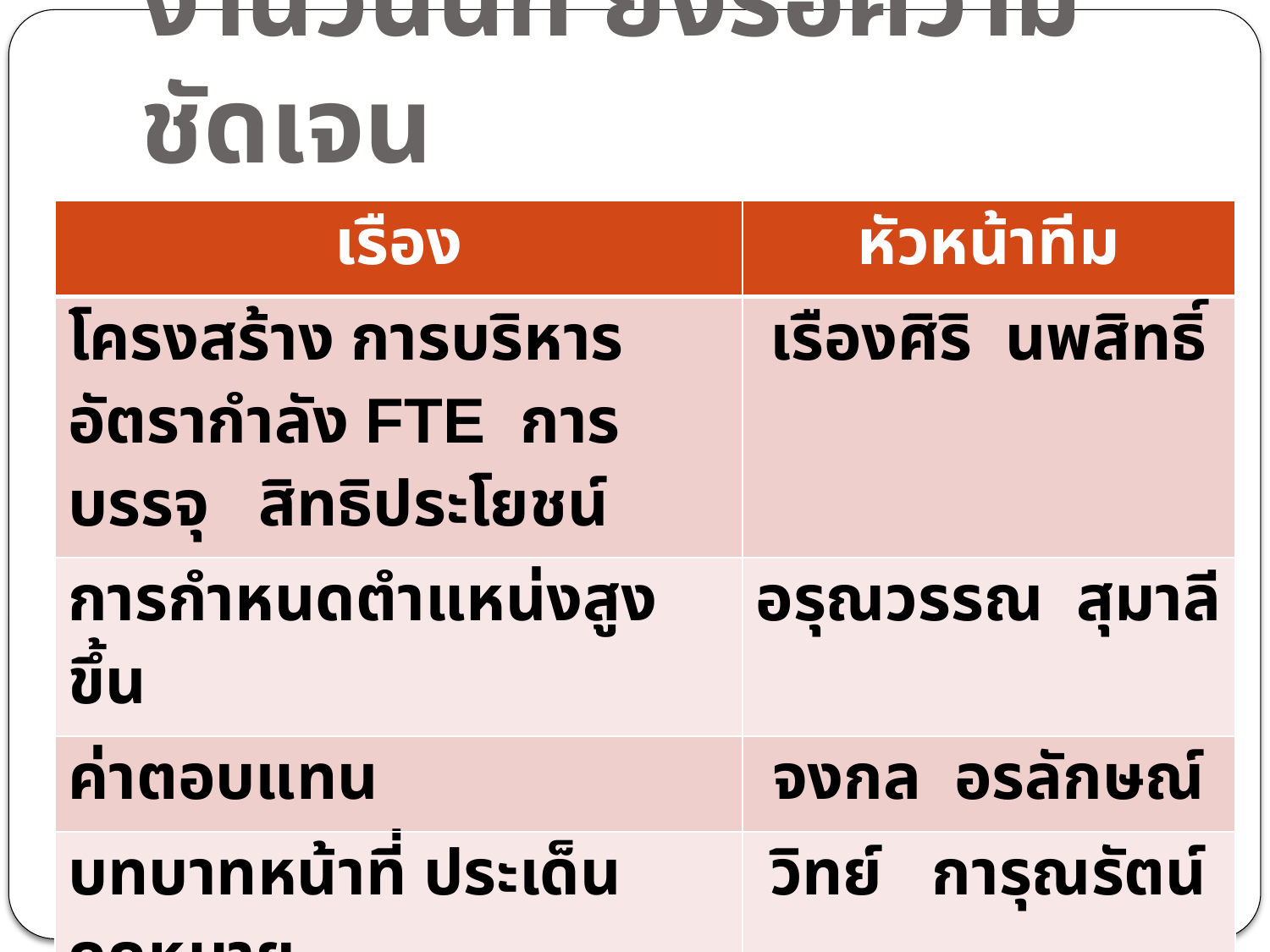

# งานวันนี้ที่ ยังรอความชัดเจน
| เรือง | หัวหน้าทีม |
| --- | --- |
| โครงสร้าง การบริหารอัตรากำลัง FTE การบรรจุ สิทธิประโยชน์ | เรืองศิริ นพสิทธิ์ |
| การกำหนดตำแหน่งสูงขึ้น | อรุณวรรณ สุมาลี |
| ค่าตอบแทน | จงกล อรลักษณ์ |
| บทบาทหน้าที่ ประเด็นกฎหมาย | วิทย์ การุณรัตน์ |
| กรณีความไม่ปลอดภัยจากการทำงานและการช่วยเหลือ | มธุรส สุดาวดี |